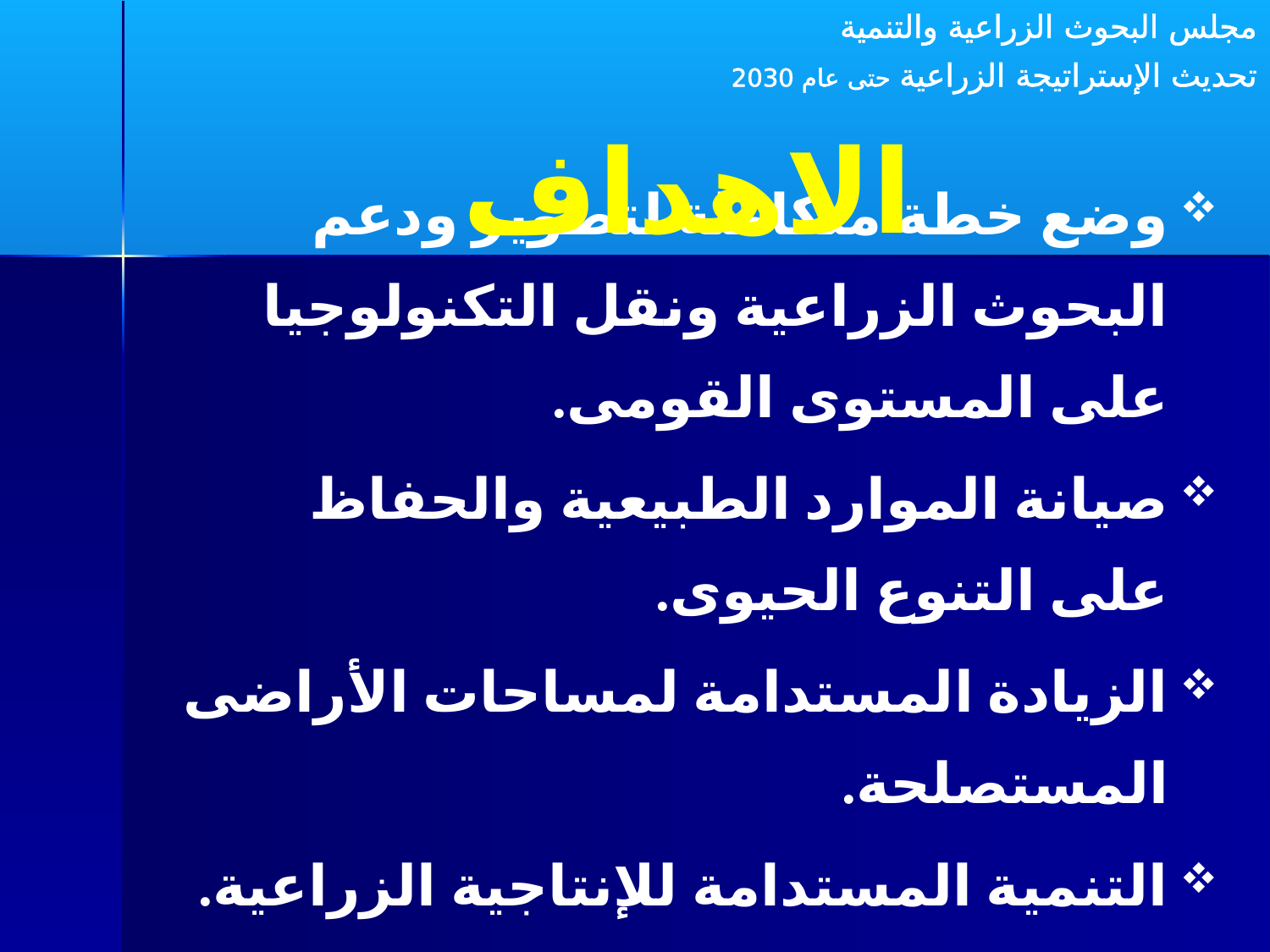

مجلس البحوث الزراعية والتنمية
تحديث الإستراتيجة الزراعية حتى عام 2030
الاهداف
وضع خطة متكاملة لتطوير ودعم البحوث الزراعية ونقل التكنولوجيا على المستوى القومى.
صيانة الموارد الطبيعية والحفاظ على التنوع الحيوى.
الزيادة المستدامة لمساحات الأراضى المستصلحة.
التنمية المستدامة للإنتاجية الزراعية.
تطوير نظم الإدارة المزرعية.